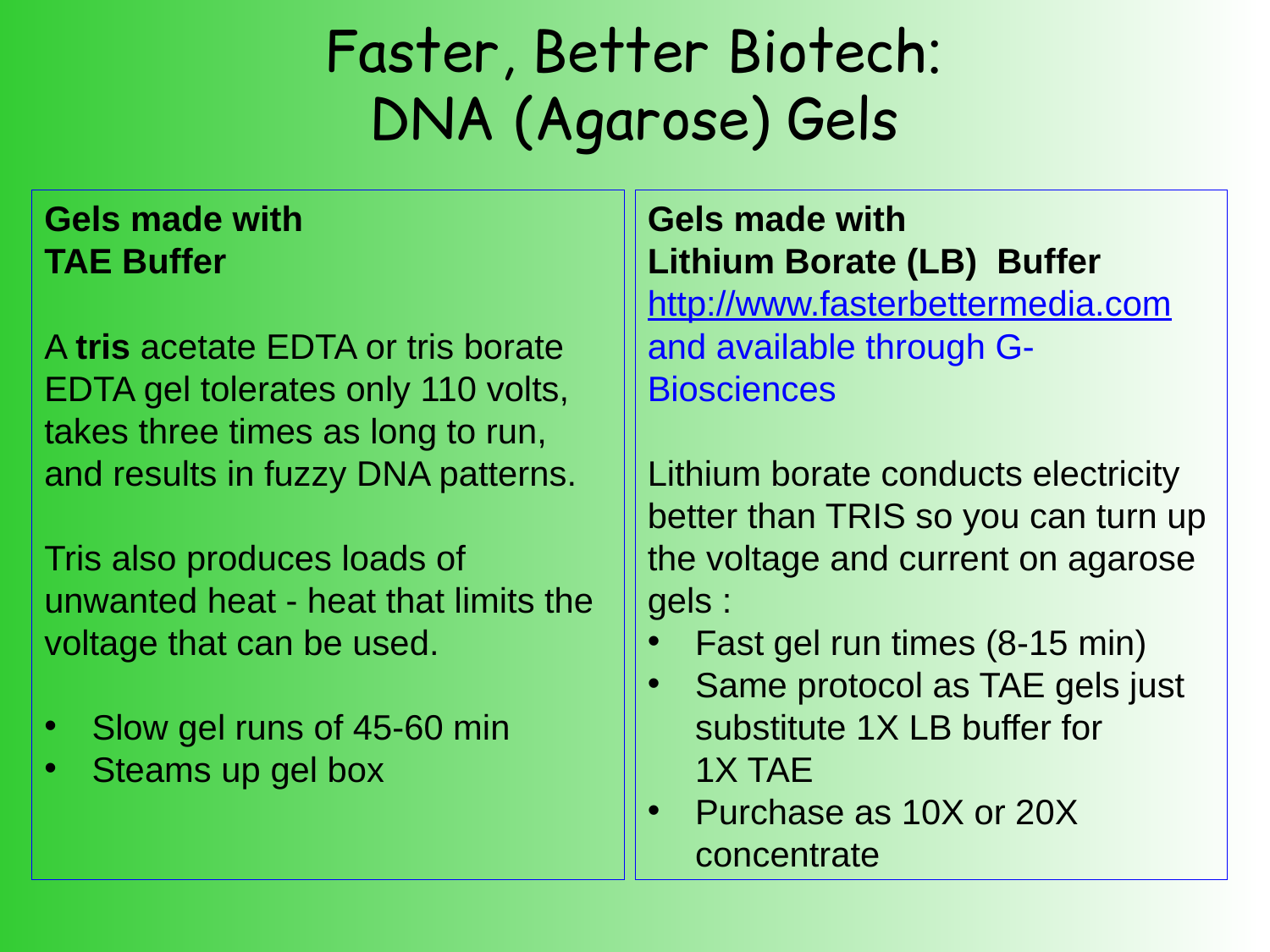

Faster, Better Biotech:
DNA (Agarose) Gels
Gels made with
TAE Buffer

A tris acetate EDTA or tris borate EDTA gel tolerates only 110 volts, takes three times as long to run, and results in fuzzy DNA patterns.

Tris also produces loads of unwanted heat - heat that limits the voltage that can be used.

Slow gel runs of 45-60 min
Steams up gel box

Gels made with
Lithium Borate (LB)  Buffer
http://www.fasterbettermedia.com and available through G-Biosciences

Lithium borate conducts electricity better than TRIS so you can turn up the voltage and current on agarose gels :
Fast gel run times (8-15 min)
Same protocol as TAE gels just substitute 1X LB buffer for        1X TAE
Purchase as 10X or 20X concentrate